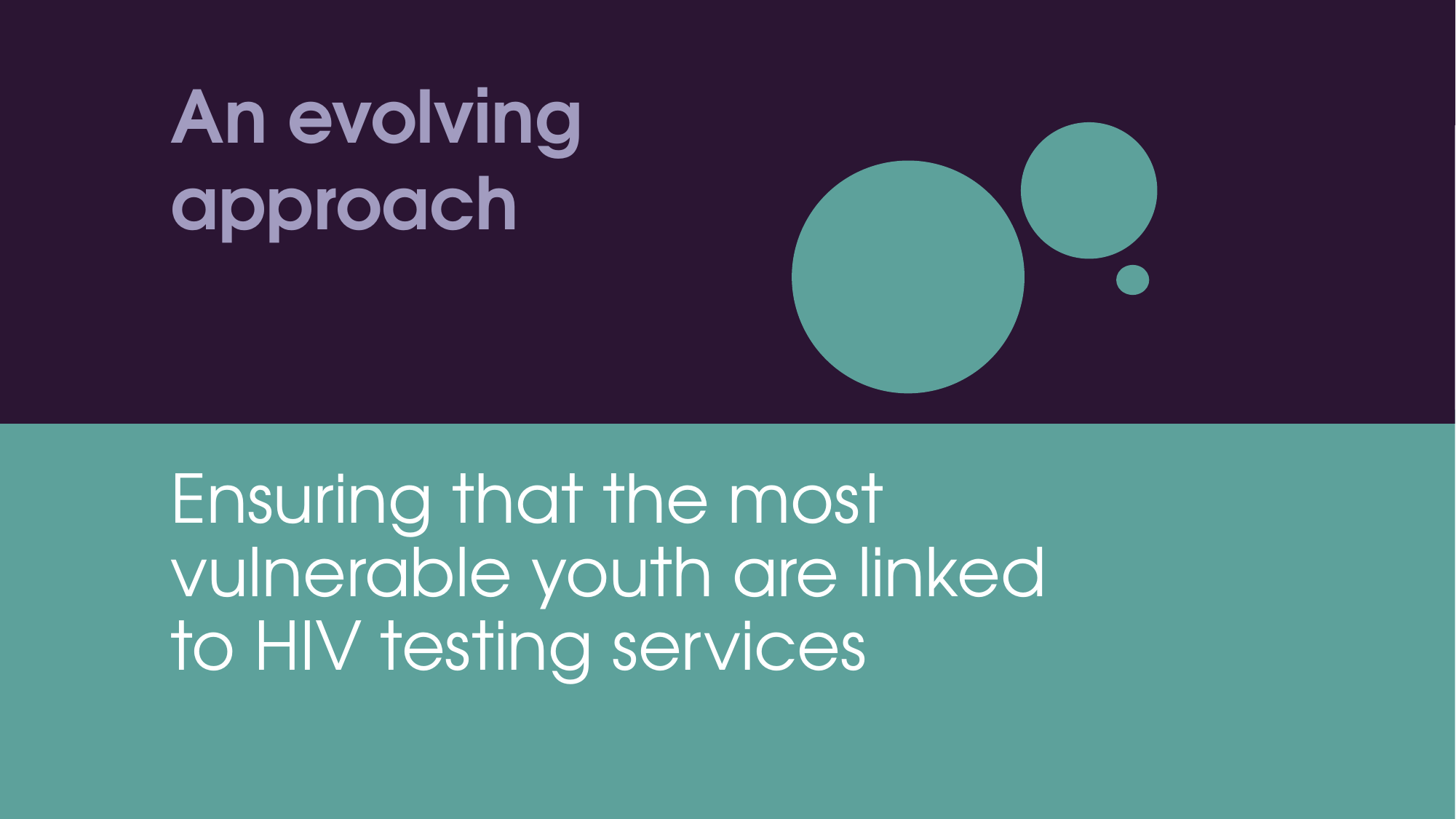

An evolving
approach

Ensuring that the most vulnerable youth are linked to HIV testing services